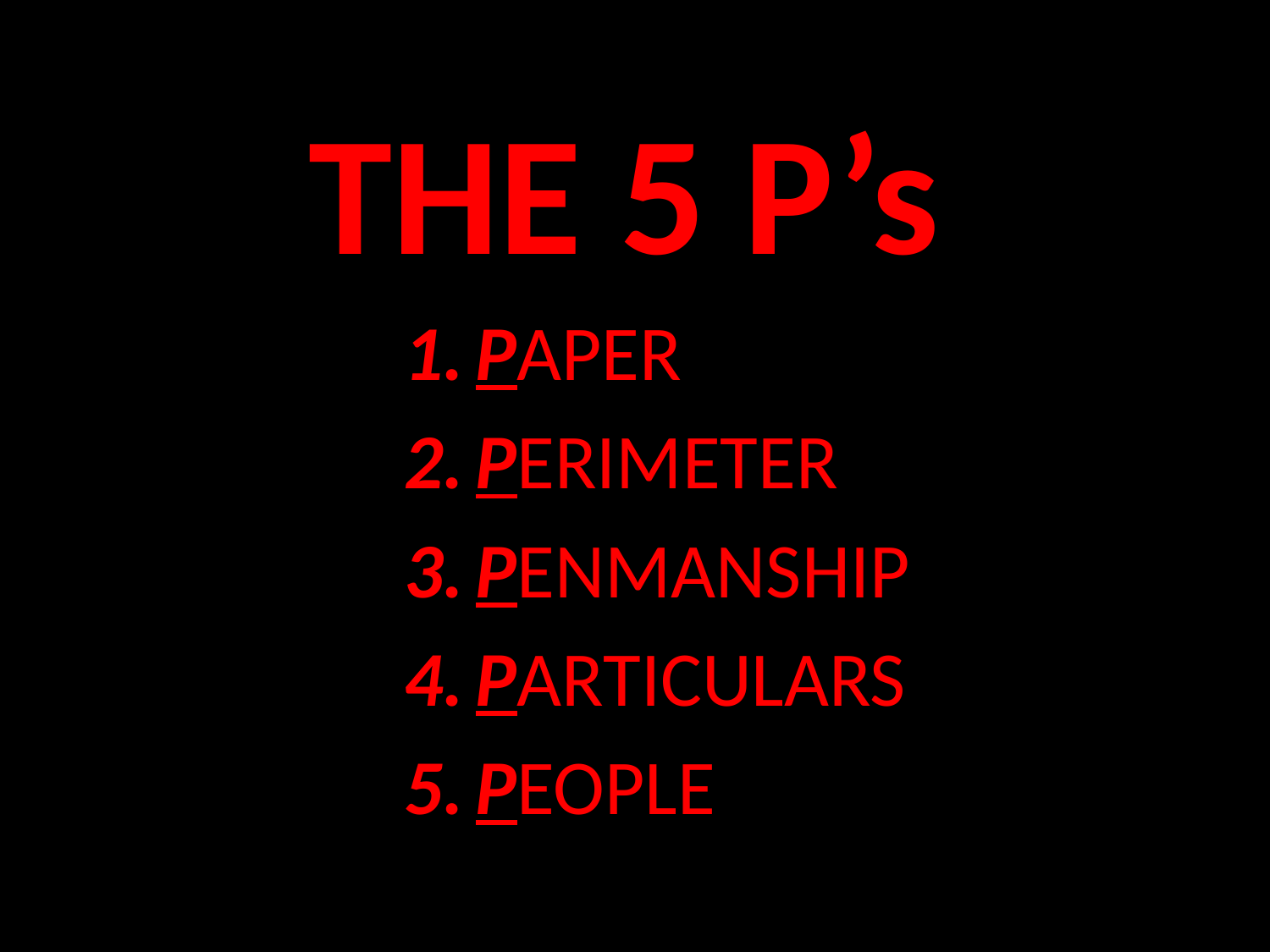

# THE 5 P’s
PAPER
PERIMETER
PENMANSHIP
PARTICULARS
PEOPLE